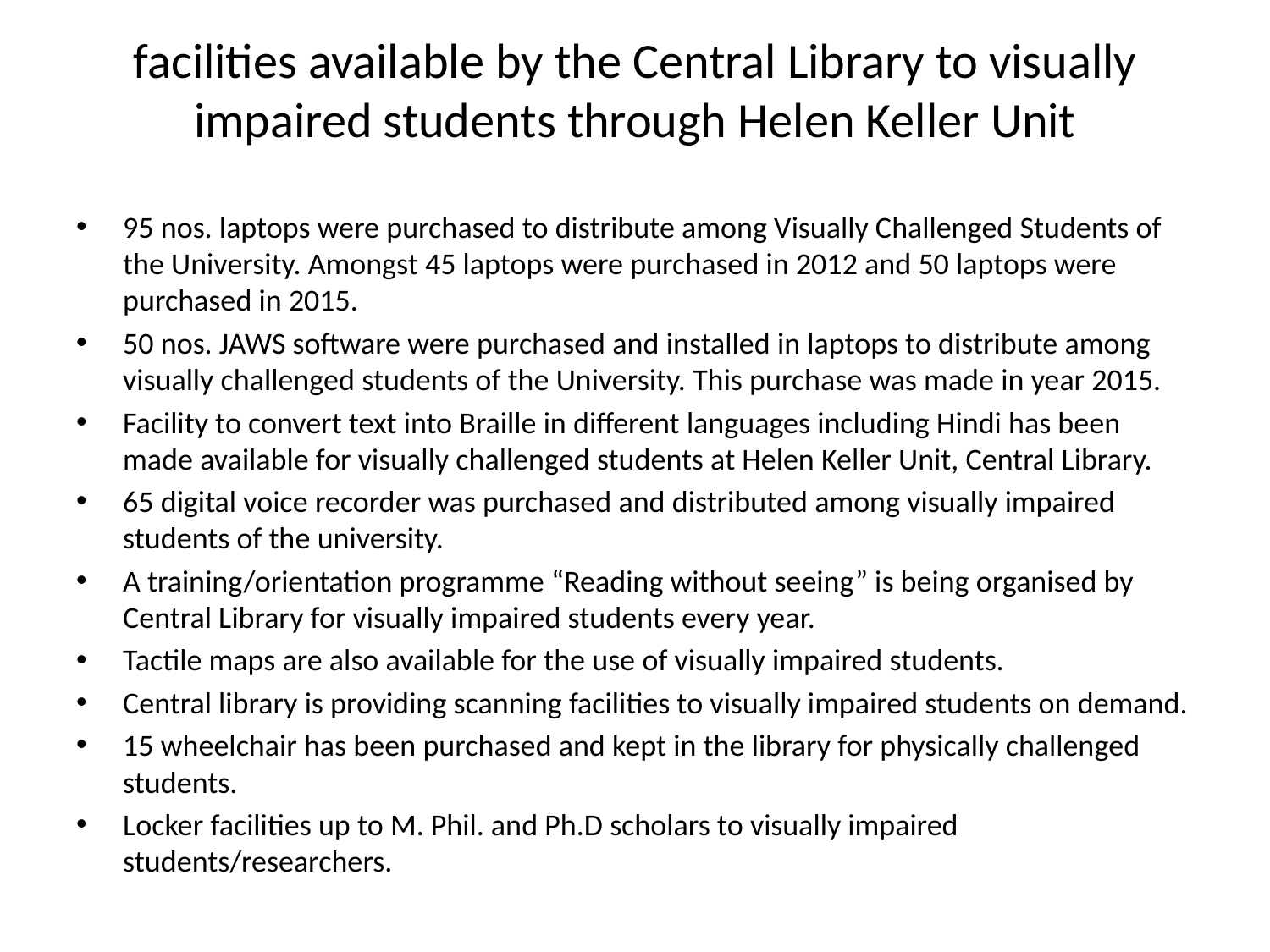

# facilities available by the Central Library to visually impaired students through Helen Keller Unit

95 nos. laptops were purchased to distribute among Visually Challenged Students of the University. Amongst 45 laptops were purchased in 2012 and 50 laptops were purchased in 2015.
50 nos. JAWS software were purchased and installed in laptops to distribute among visually challenged students of the University. This purchase was made in year 2015.
Facility to convert text into Braille in different languages including Hindi has been made available for visually challenged students at Helen Keller Unit, Central Library.
65 digital voice recorder was purchased and distributed among visually impaired students of the university.
A training/orientation programme “Reading without seeing” is being organised by Central Library for visually impaired students every year.
Tactile maps are also available for the use of visually impaired students.
Central library is providing scanning facilities to visually impaired students on demand.
15 wheelchair has been purchased and kept in the library for physically challenged students.
Locker facilities up to M. Phil. and Ph.D scholars to visually impaired students/researchers.